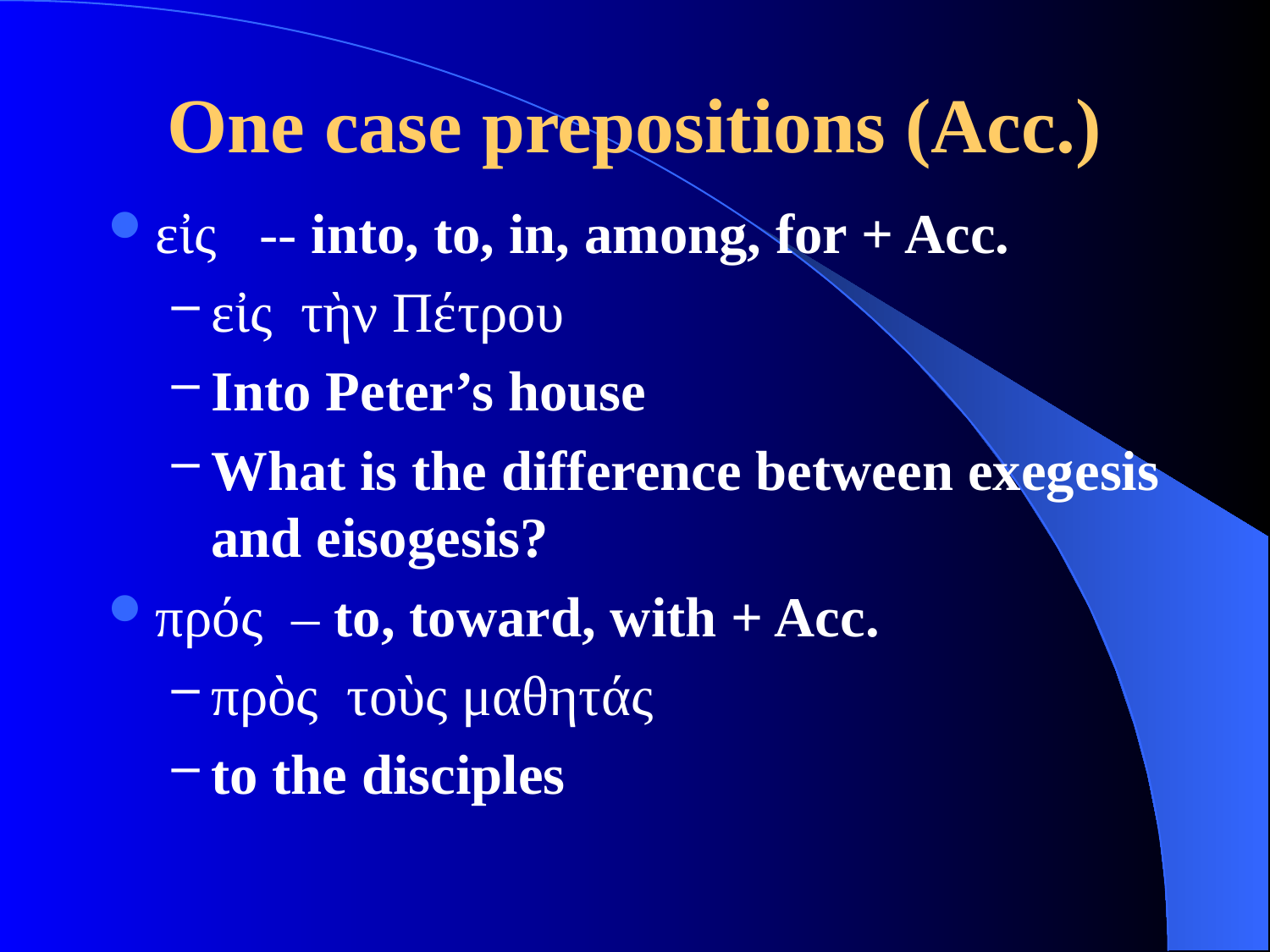

# One case prepositions (Acc.)
εἰς   -- into, to, in, among, for + Acc.
εἰς  τὴν Πέτρου
Into Peter’s house
What is the difference between exegesis and eisogesis?
πρός  – to, toward, with + Acc.
πρὸς  τοὺς μαθητάς
to the disciples